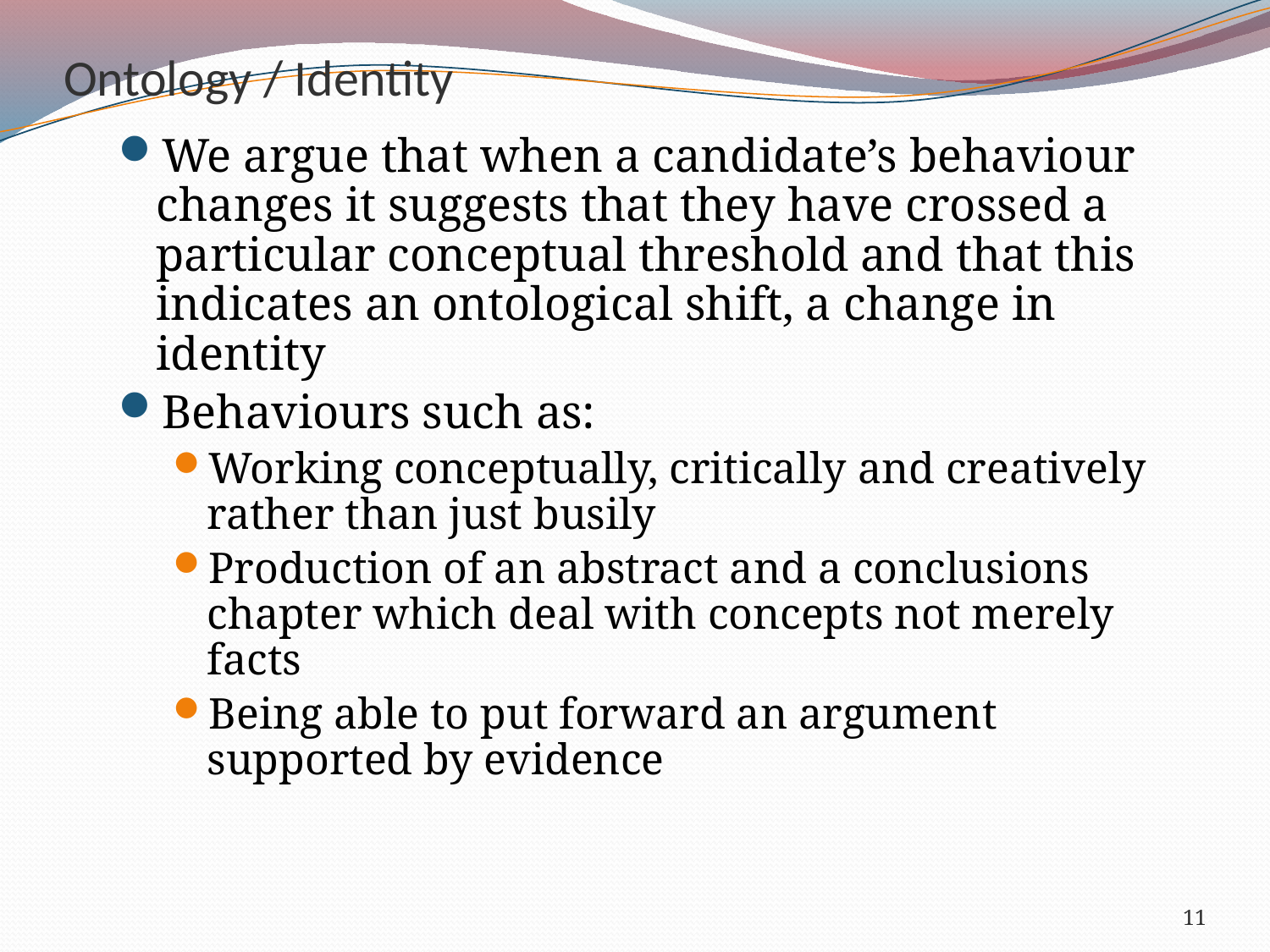

# Ontology / Identity
We argue that when a candidate’s behaviour changes it suggests that they have crossed a particular conceptual threshold and that this indicates an ontological shift, a change in identity
Behaviours such as:
Working conceptually, critically and creatively rather than just busily
Production of an abstract and a conclusions chapter which deal with concepts not merely facts
Being able to put forward an argument supported by evidence
11